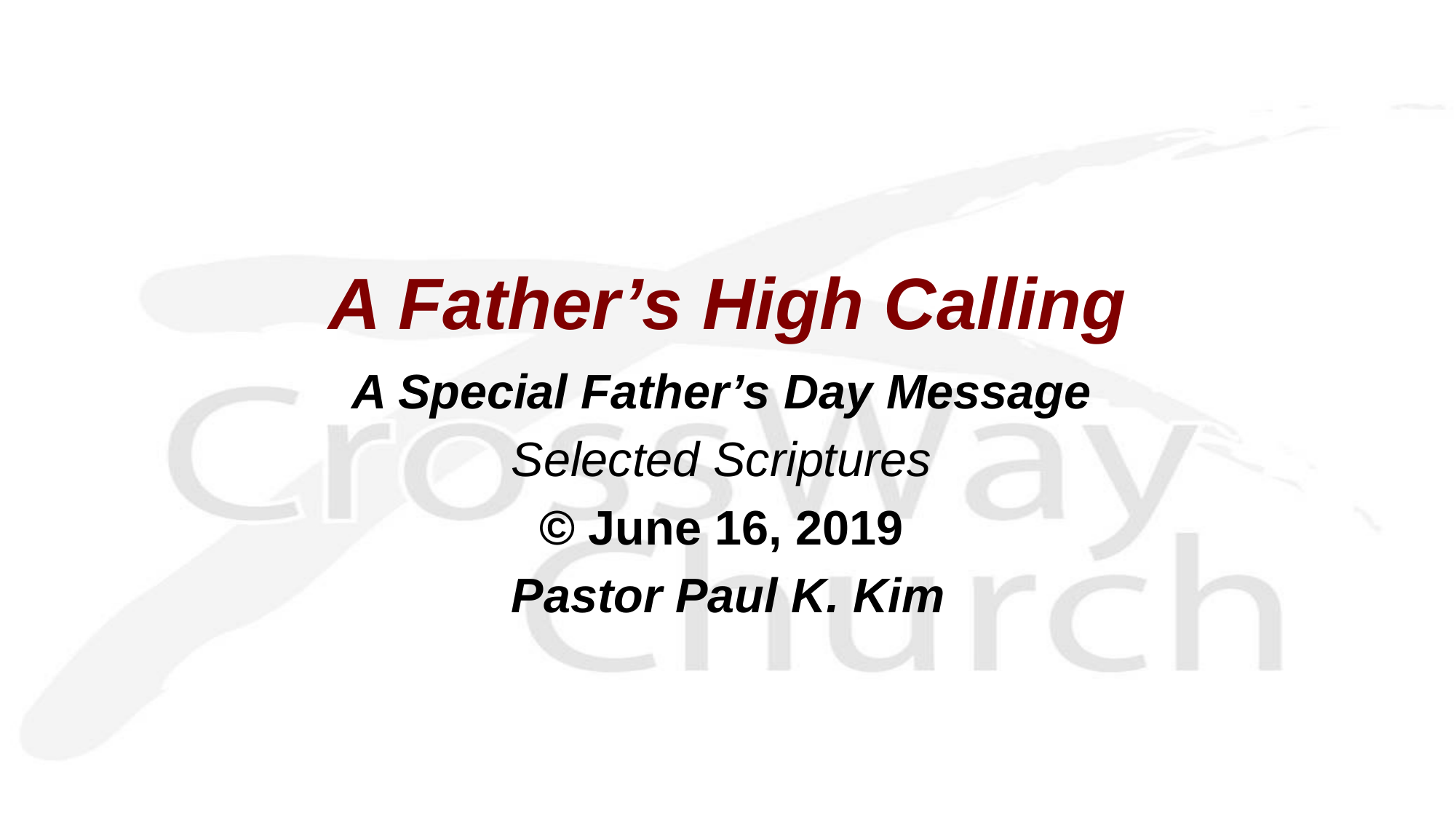

A Father’s High Calling
A Special Father’s Day Message
Selected Scriptures
© June 16, 2019
 Pastor Paul K. Kim